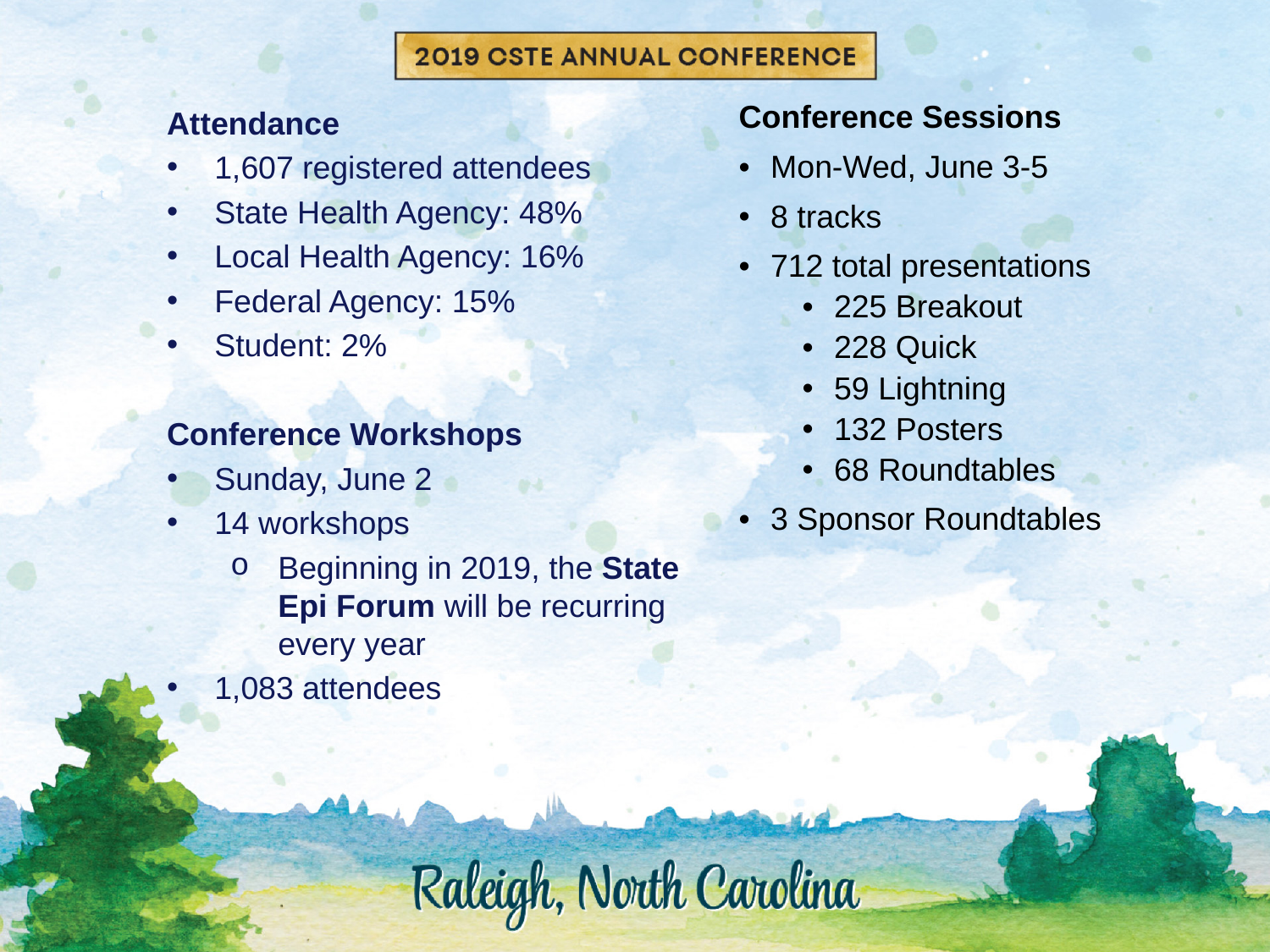

Attendance
1,607 registered attendees
State Health Agency: 48%
Local Health Agency: 16%
Federal Agency: 15%
Student: 2%

Conference Workshops
Sunday, June 2
14 workshops
Beginning in 2019, the State Epi Forum will be recurring every year
1,083 attendees
Conference Sessions
Mon-Wed, June 3-5
8 tracks
712 total presentations
225 Breakout
228 Quick
59 Lightning
132 Posters
68 Roundtables
3 Sponsor Roundtables
# t